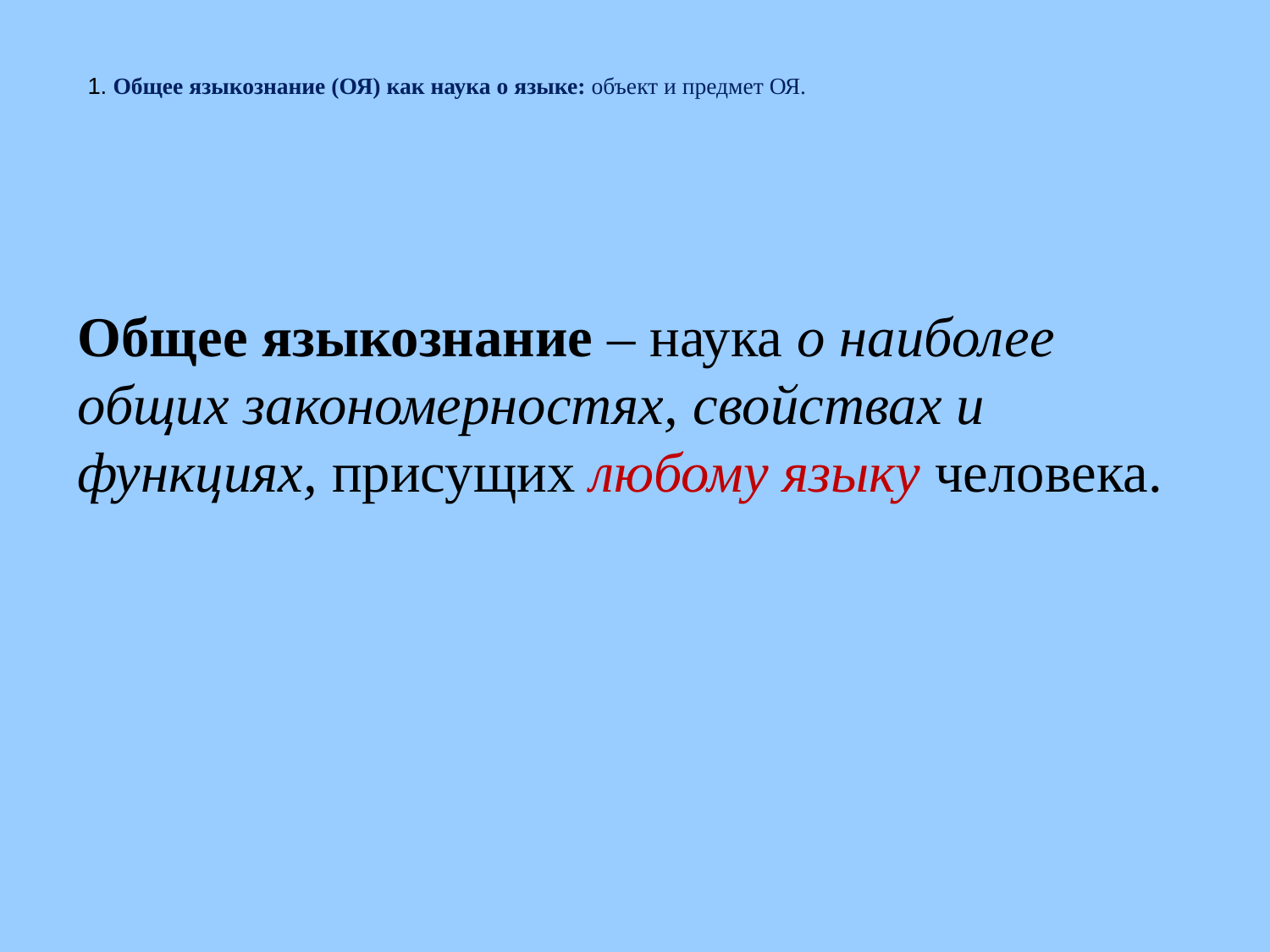

# 1. Общее языкознание (ОЯ) как наука о языке: объект и предмет ОЯ.

Общее языкознание – наука о наиболее общих закономерностях, свойствах и функциях, присущих любому языку человека.